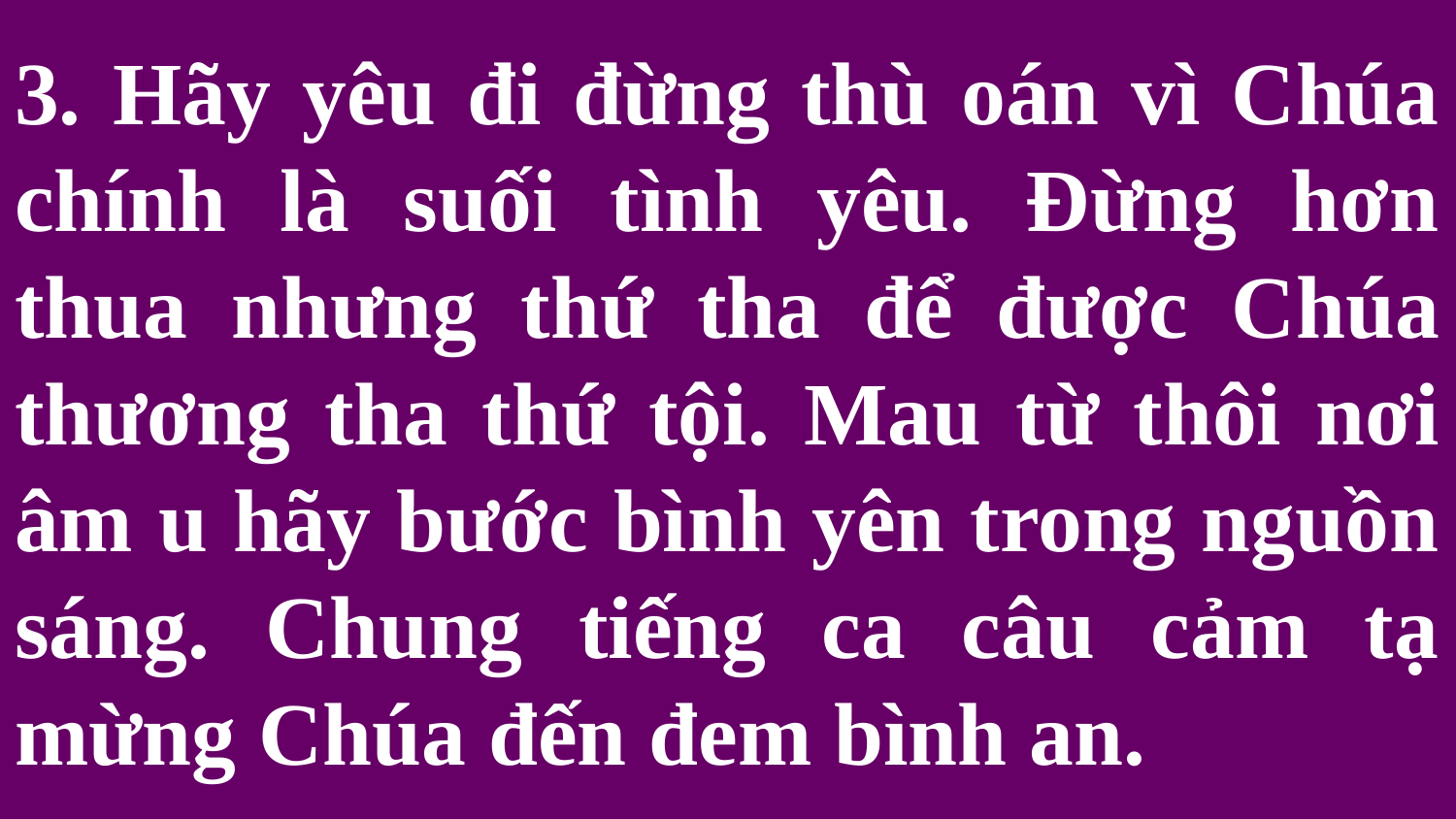

# 3. Hãy yêu đi đừng thù oán vì Chúa chính là suối tình yêu. Đừng hơn thua nhưng thứ tha để được Chúa thương tha thứ tội. Mau từ thôi nơi âm u hãy bước bình yên trong nguồn sáng. Chung tiếng ca câu cảm tạ mừng Chúa đến đem bình an.